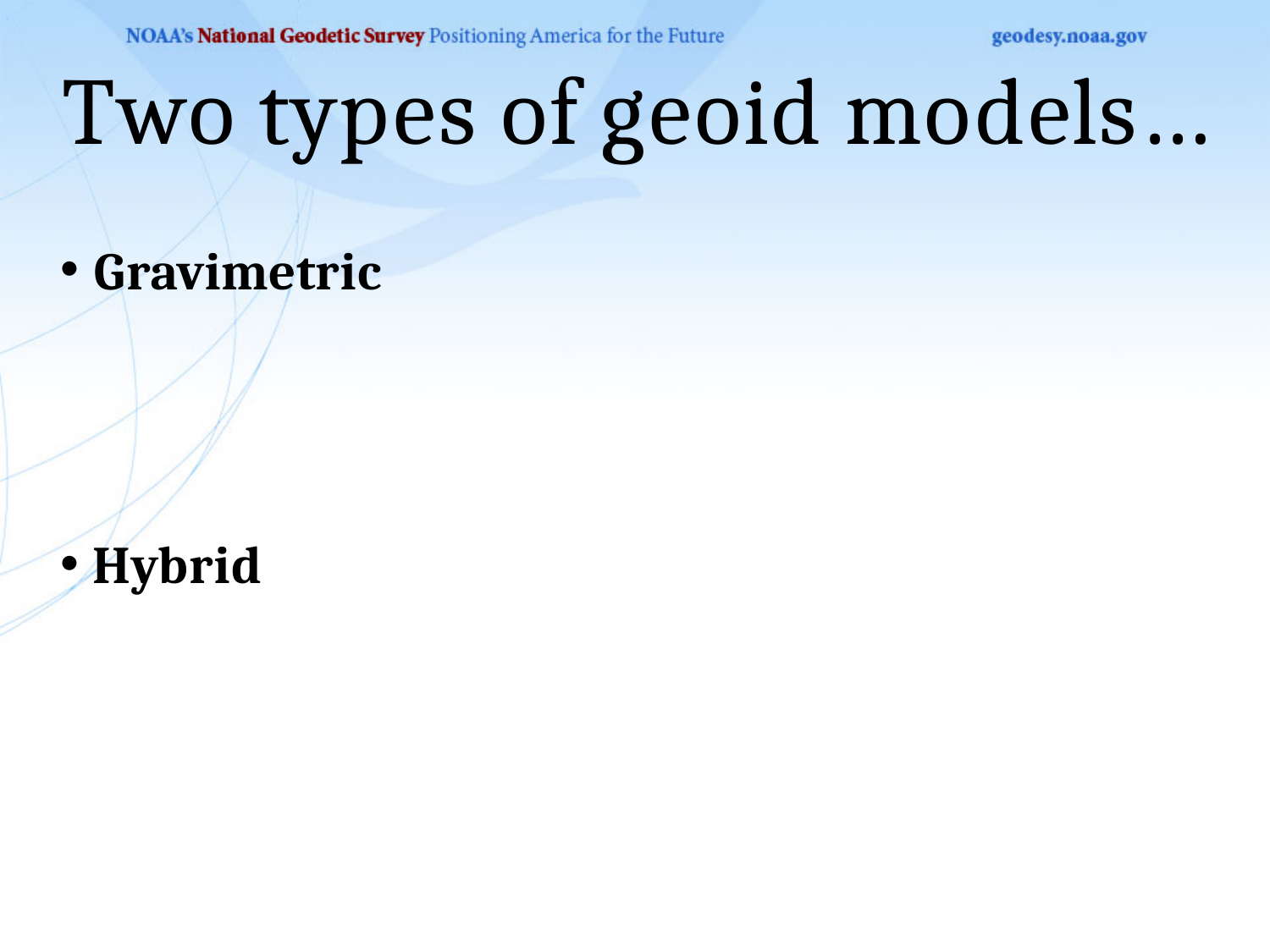

Two types of geoid models…
Gravimetric

Hybrid